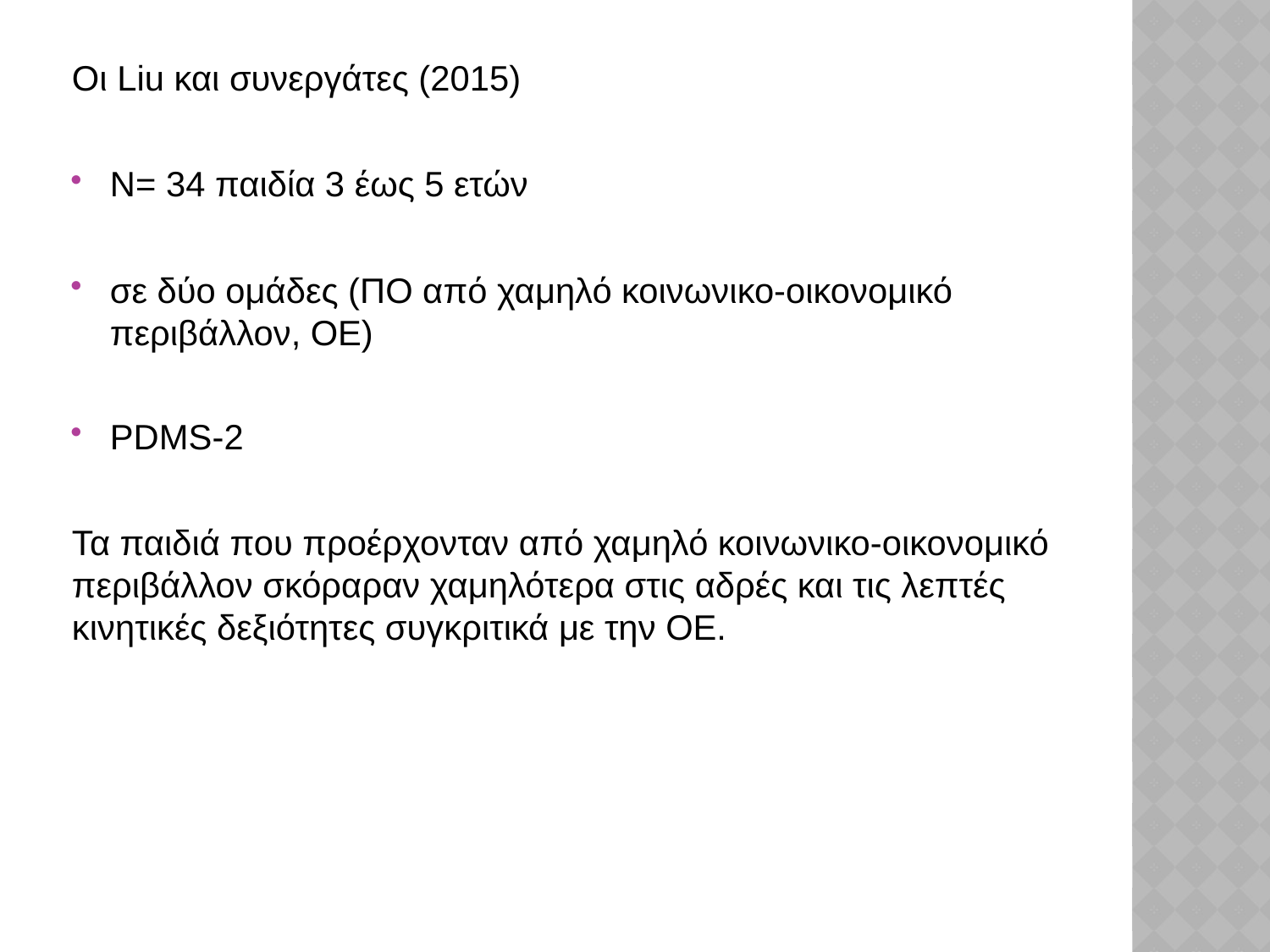

Οι Liu και συνεργάτες (2015)

Ν= 34 παιδία 3 έως 5 ετών

σε δύο ομάδες (ΠΟ από χαμηλό κοινωνικο-οικονομικό περιβάλλον, ΟΕ)

PDMS-2

Τα παιδιά που προέρχονταν από χαμηλό κοινωνικο-οικονομικό περιβάλλον σκόραραν χαμηλότερα στις αδρές και τις λεπτές κινητικές δεξιότητες συγκριτικά με την ΟΕ.